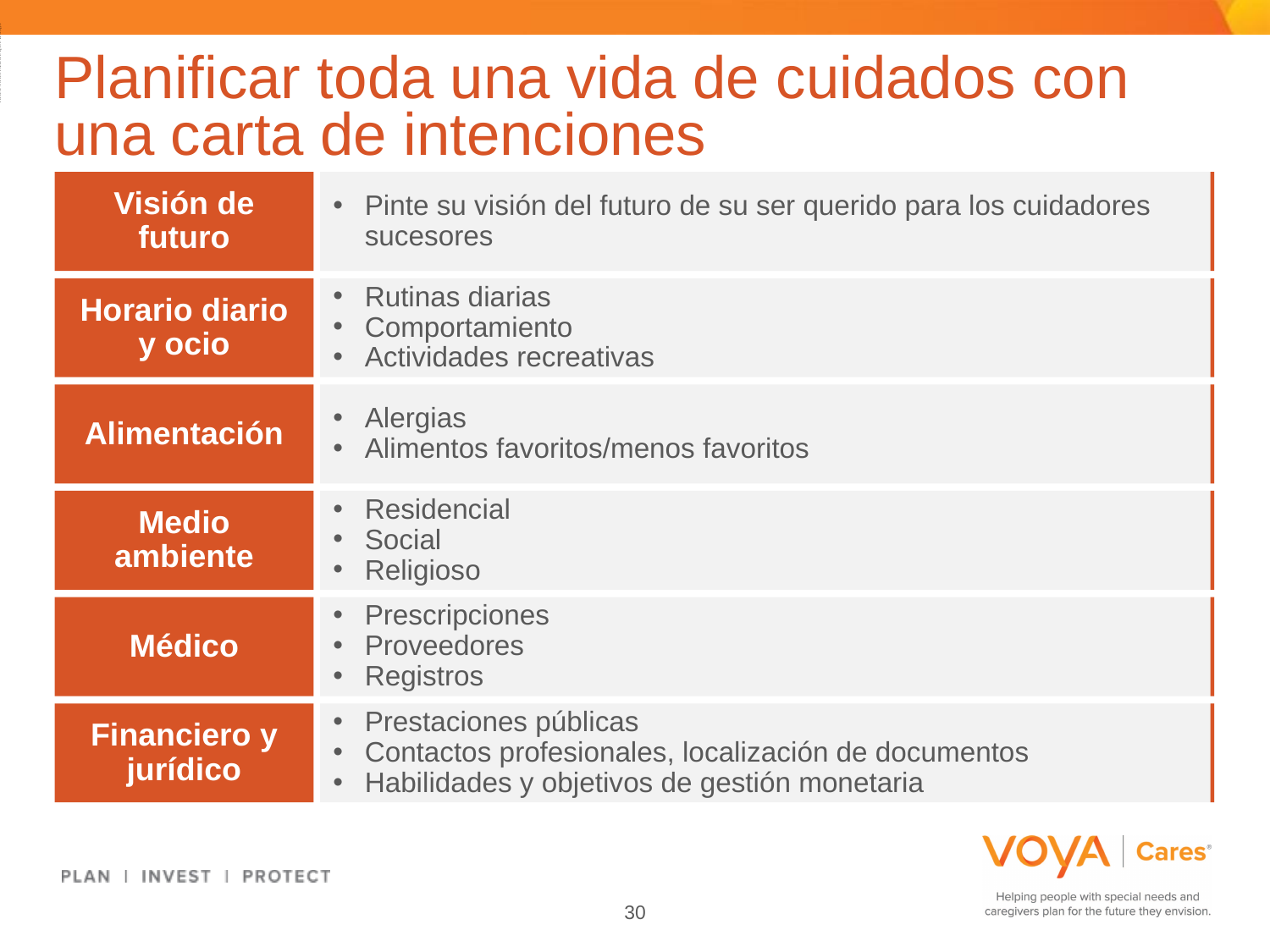

ADMASTER-STAMP!20190814-925419-2793995
# Planificar toda una vida de cuidados con una carta de intenciones
Visión de futuro
Pinte su visión del futuro de su ser querido para los cuidadores sucesores

Horario diario y ocio
Rutinas diarias
Comportamiento
Actividades recreativas

Alimentación
Alergias
Alimentos favoritos/menos favoritos

Medio ambiente
Residencial
Social
Religioso

Médico
Prescripciones
Proveedores
Registros

Financiero y jurídico
Prestaciones públicas
Contactos profesionales, localización de documentos
Habilidades y objetivos de gestión monetaria